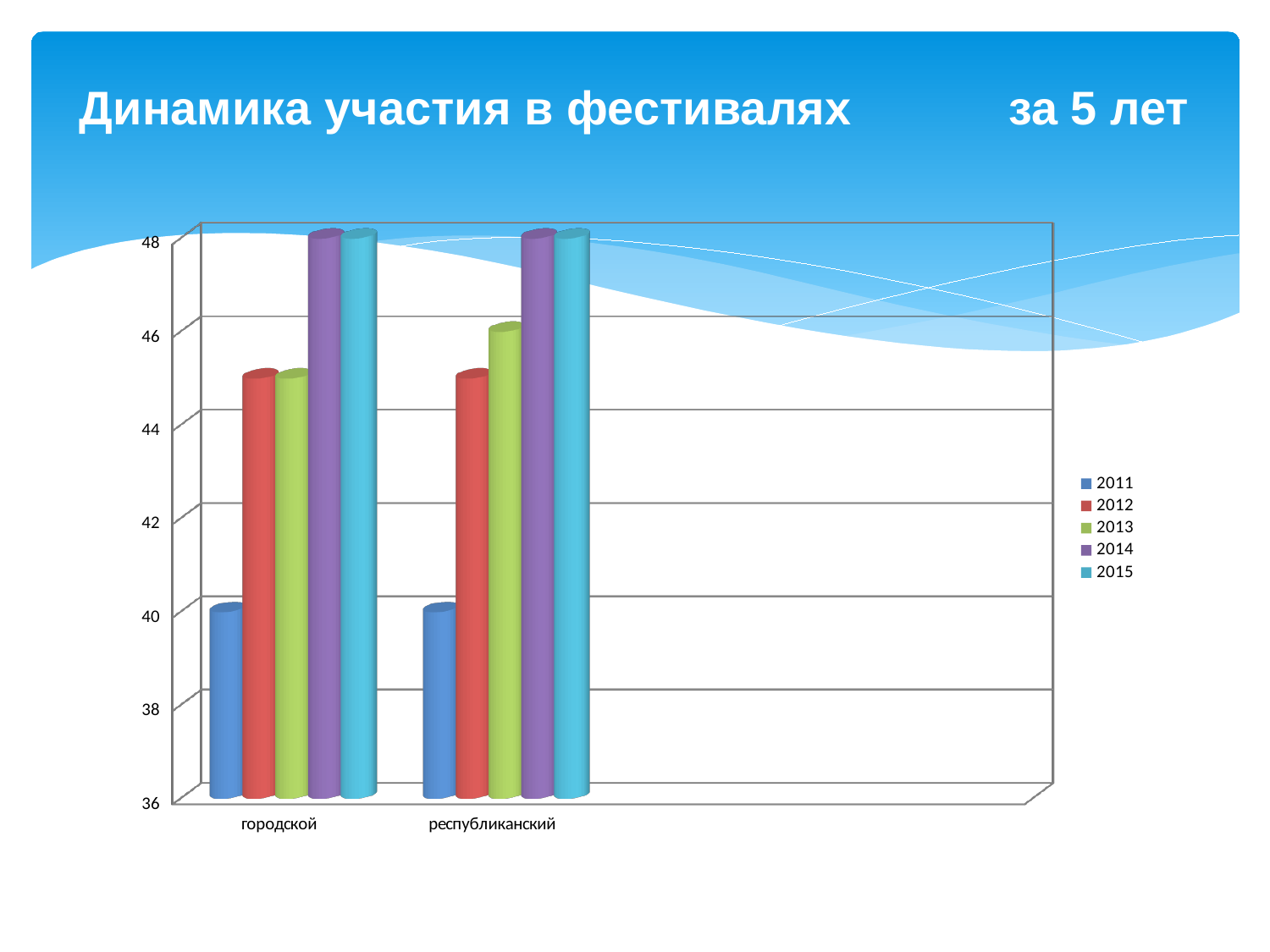

# Динамика участия в фестивалях            за 5 лет

[unsupported chart]